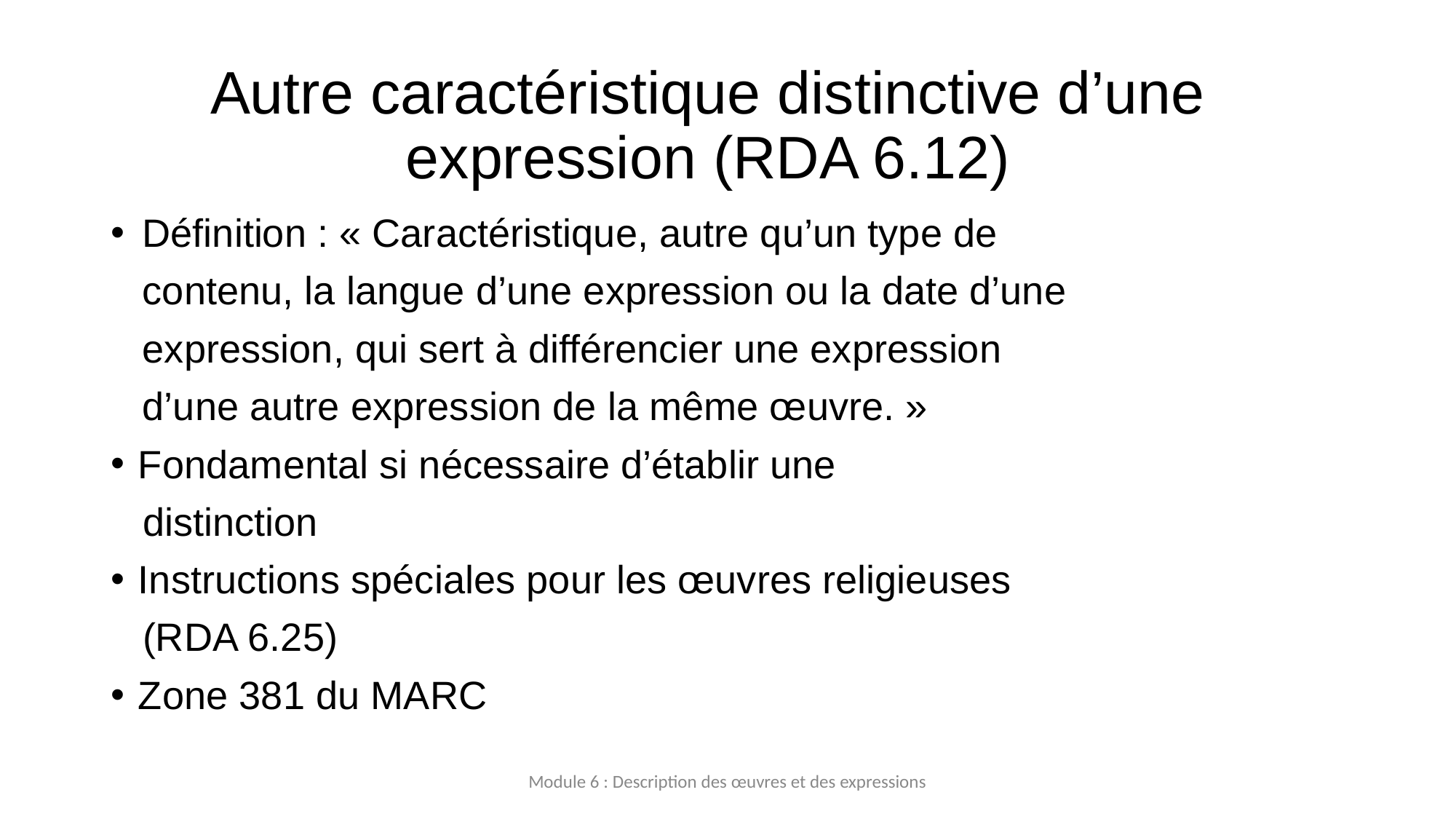

# Autre caractéristique distinctive d’une expression (RDA 6.12)
Définition : « Caractéristique, autre qu’un type de
	contenu, la langue d’une expression ou la date d’une
	expression, qui sert à différencier une expression
	d’une autre expression de la même œuvre. »
Fondamental si nécessaire d’établir une
	distinction
Instructions spéciales pour les œuvres religieuses
	(RDA 6.25)
Zone 381 du MARC
Module 6 : Description des œuvres et des expressions